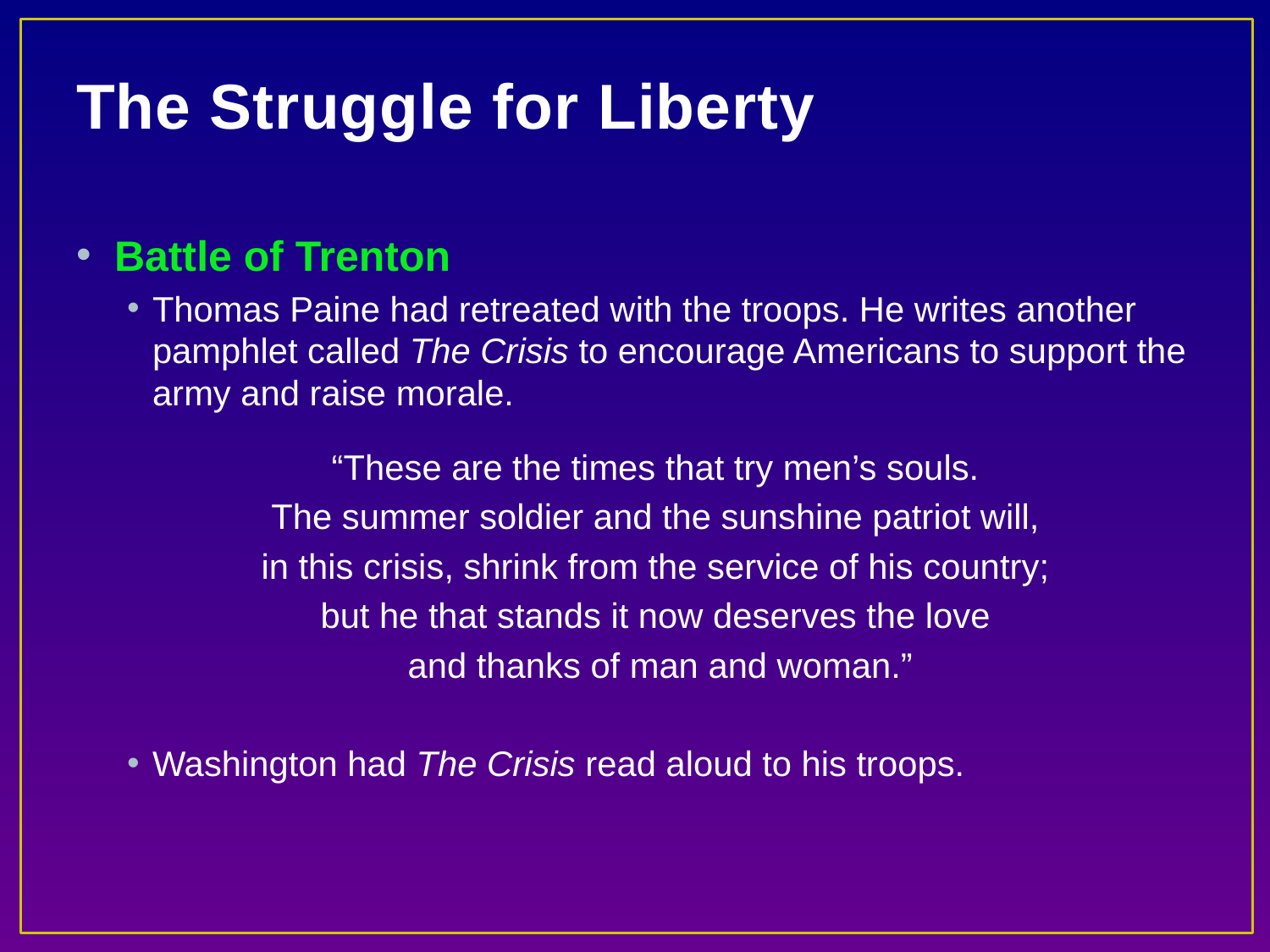

# The Struggle for Liberty
Battle of Trenton
Thomas Paine had retreated with the troops. He writes another pamphlet called The Crisis to encourage Americans to support the army and raise morale.

“These are the times that try men’s souls.
The summer soldier and the sunshine patriot will,
in this crisis, shrink from the service of his country;
but he that stands it now deserves the love
and thanks of man and woman.”

Washington had The Crisis read aloud to his troops.